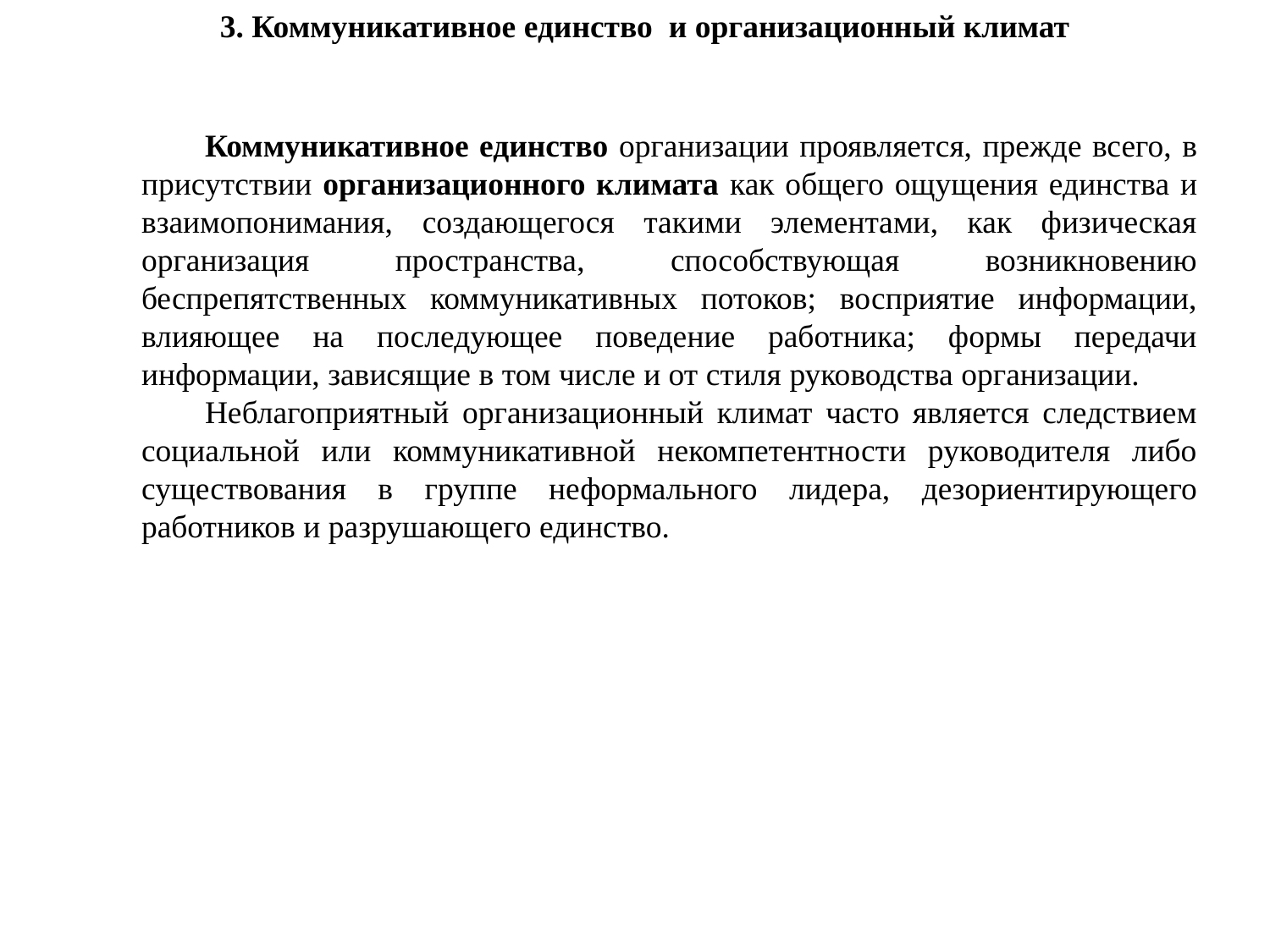

3. Коммуникативное единство  и организационный климат
Коммуникативное единство организации проявляется, прежде всего, в присутствии организационного климата как общего ощущения единства и взаимопонимания, создающегося такими элементами, как физическая организация пространства, способствующая возникновению беспрепятственных коммуникативных потоков; восприятие информации, влияющее на последующее поведение работника; формы передачи информации, зависящие в том числе и от стиля руководства организации.
Неблагоприятный организационный климат часто является следствием социальной или коммуникативной некомпетентности руководителя либо существования в группе неформального лидера, дезориентирующего работников и разрушающего единство.